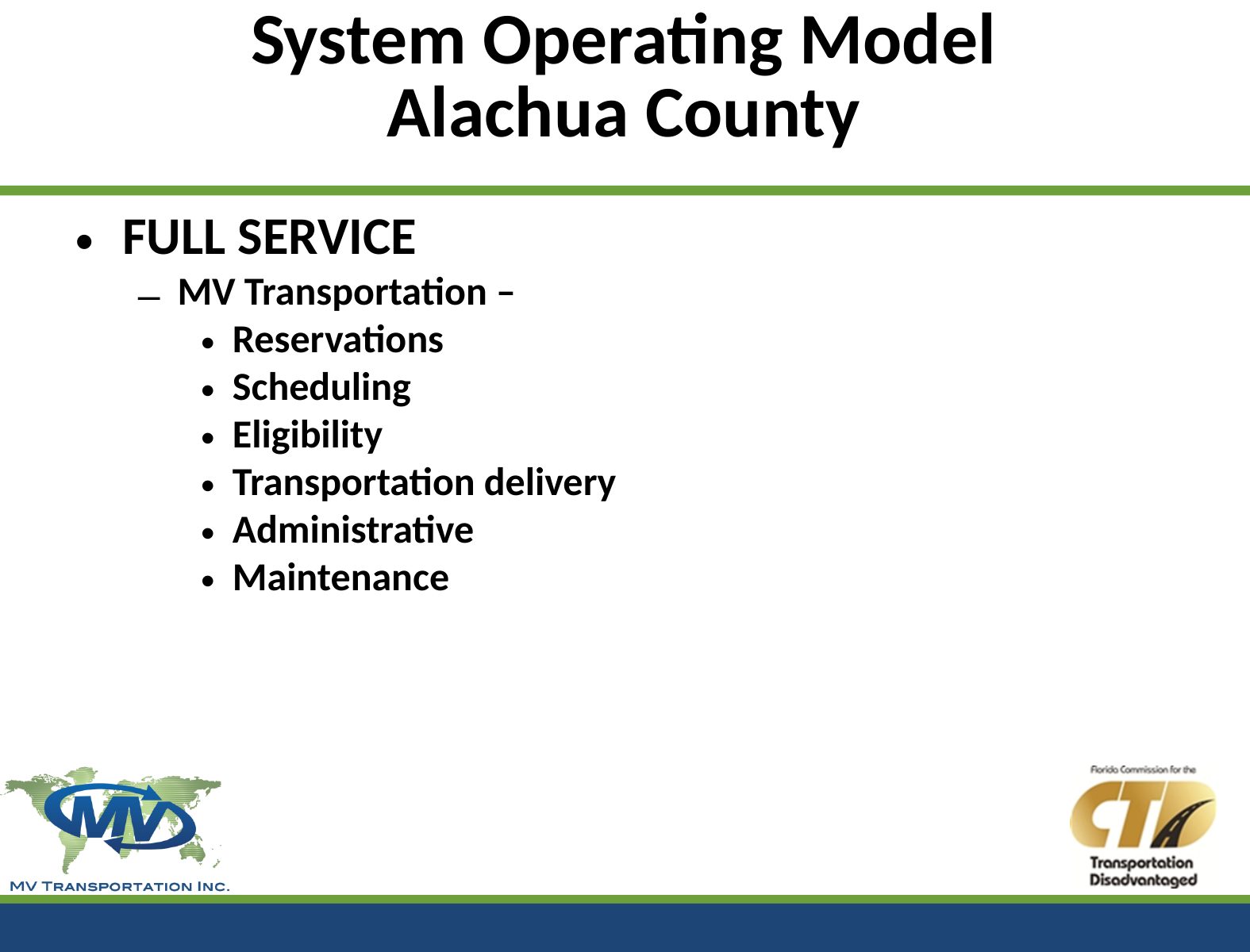

# System Operating Model Alachua County
FULL SERVICE
MV Transportation –
Reservations
Scheduling
Eligibility
Transportation delivery
Administrative
Maintenance